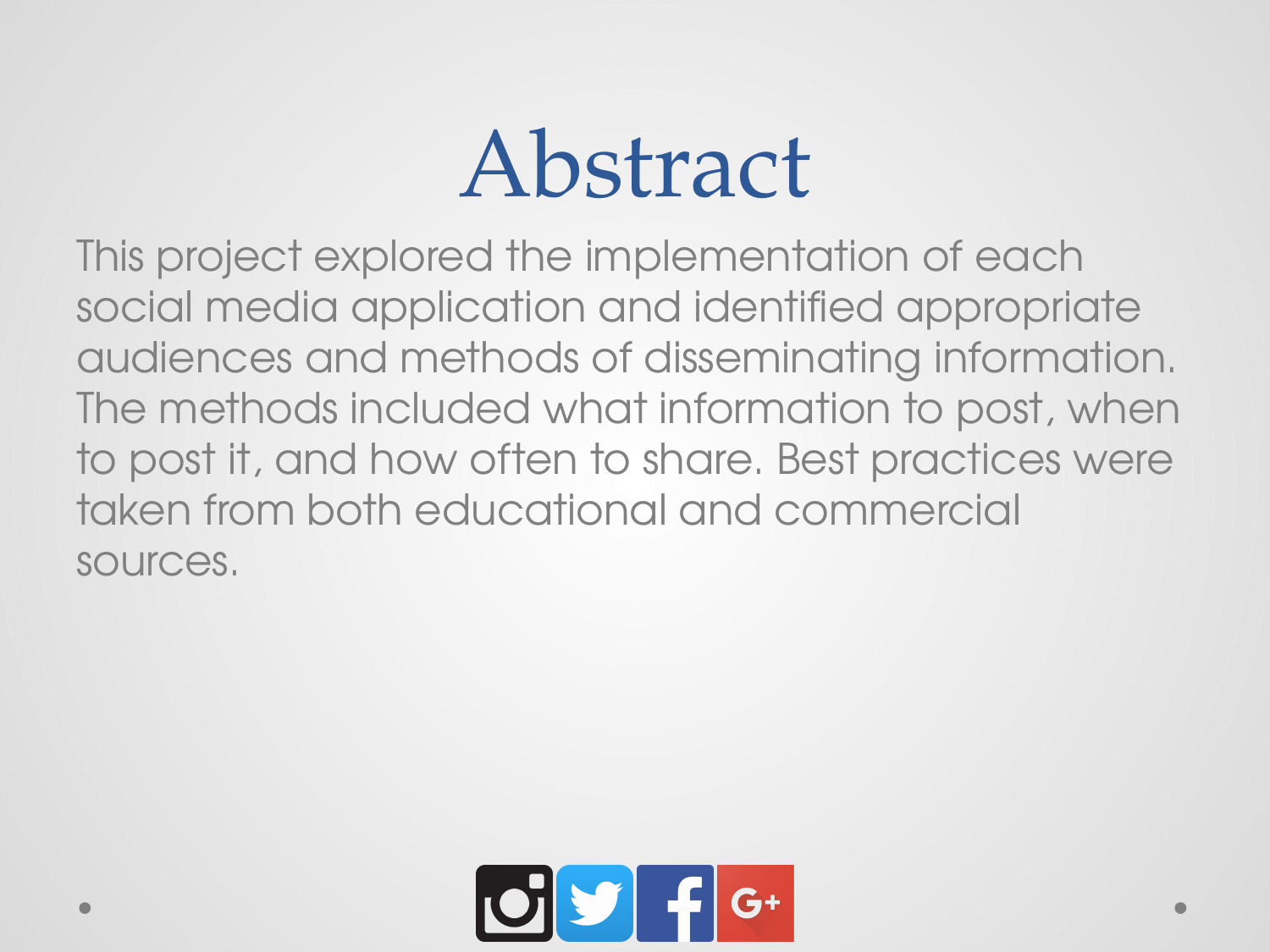

# Abstract
This project explored the implementation of each social media application and identified appropriate audiences and methods of disseminating information. The methods included what information to post, when to post it, and how often to share. Best practices were taken from both educational and commercial sources.